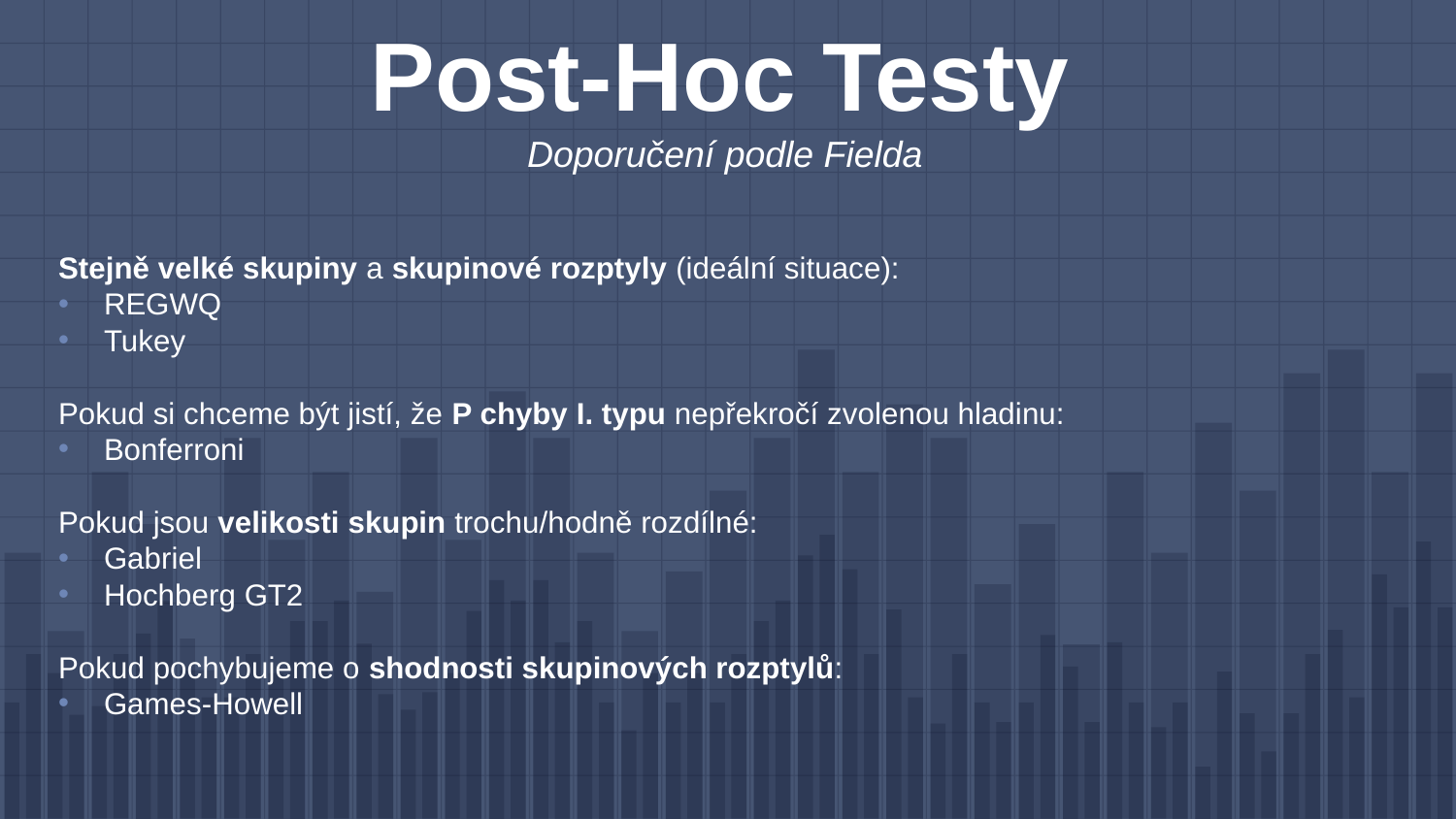

# Post-Hoc Testy Doporučení podle Fielda
Stejně velké skupiny a skupinové rozptyly (ideální situace):
REGWQ
Tukey

Pokud si chceme být jistí, že P chyby I. typu nepřekročí zvolenou hladinu:
Bonferroni

Pokud jsou velikosti skupin trochu/hodně rozdílné:
Gabriel
Hochberg GT2

Pokud pochybujeme o shodnosti skupinových rozptylů:
Games-Howell